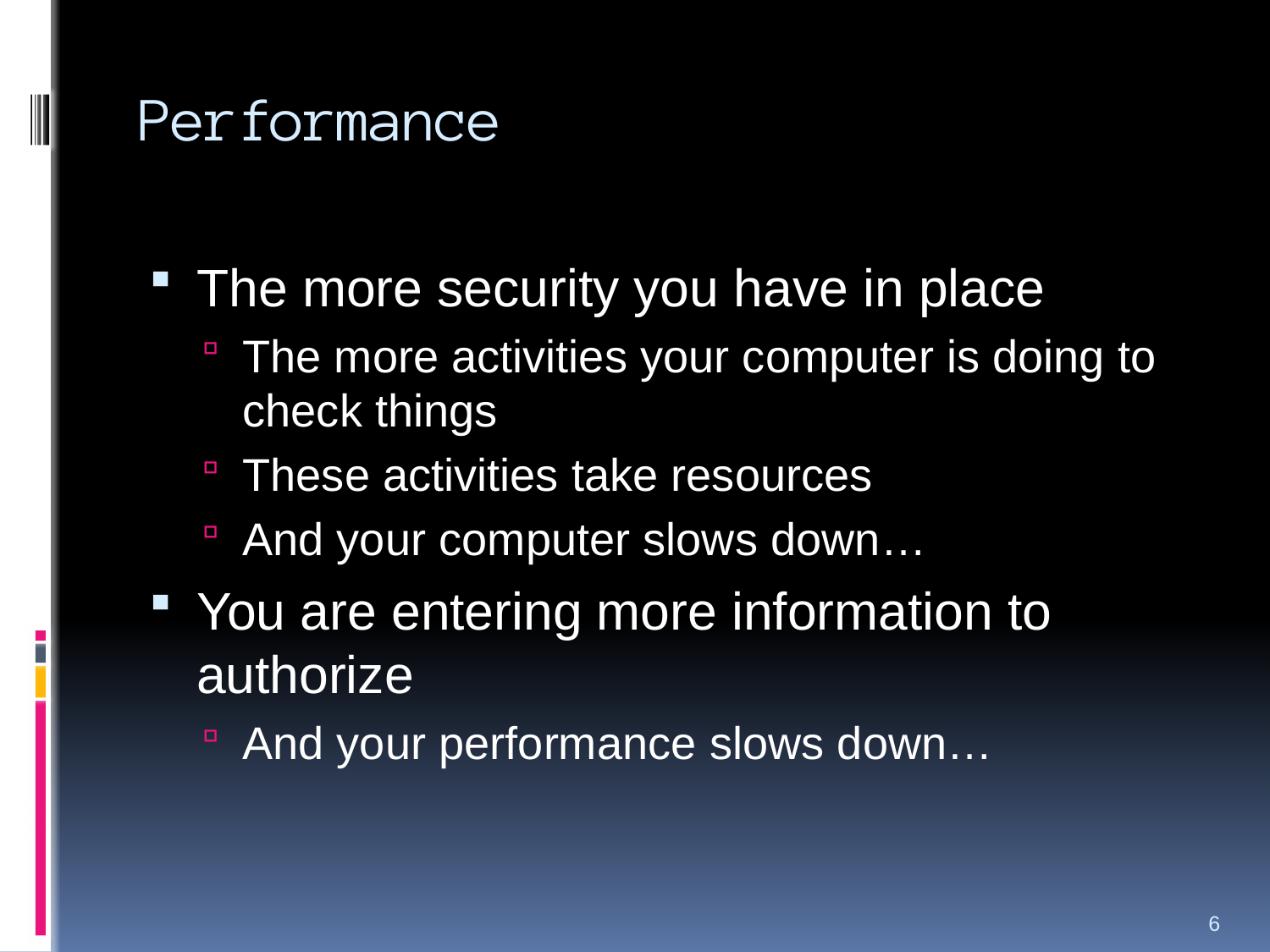

# Performance
The more security you have in place
The more activities your computer is doing to check things
These activities take resources
And your computer slows down…
You are entering more information to authorize
And your performance slows down…

6